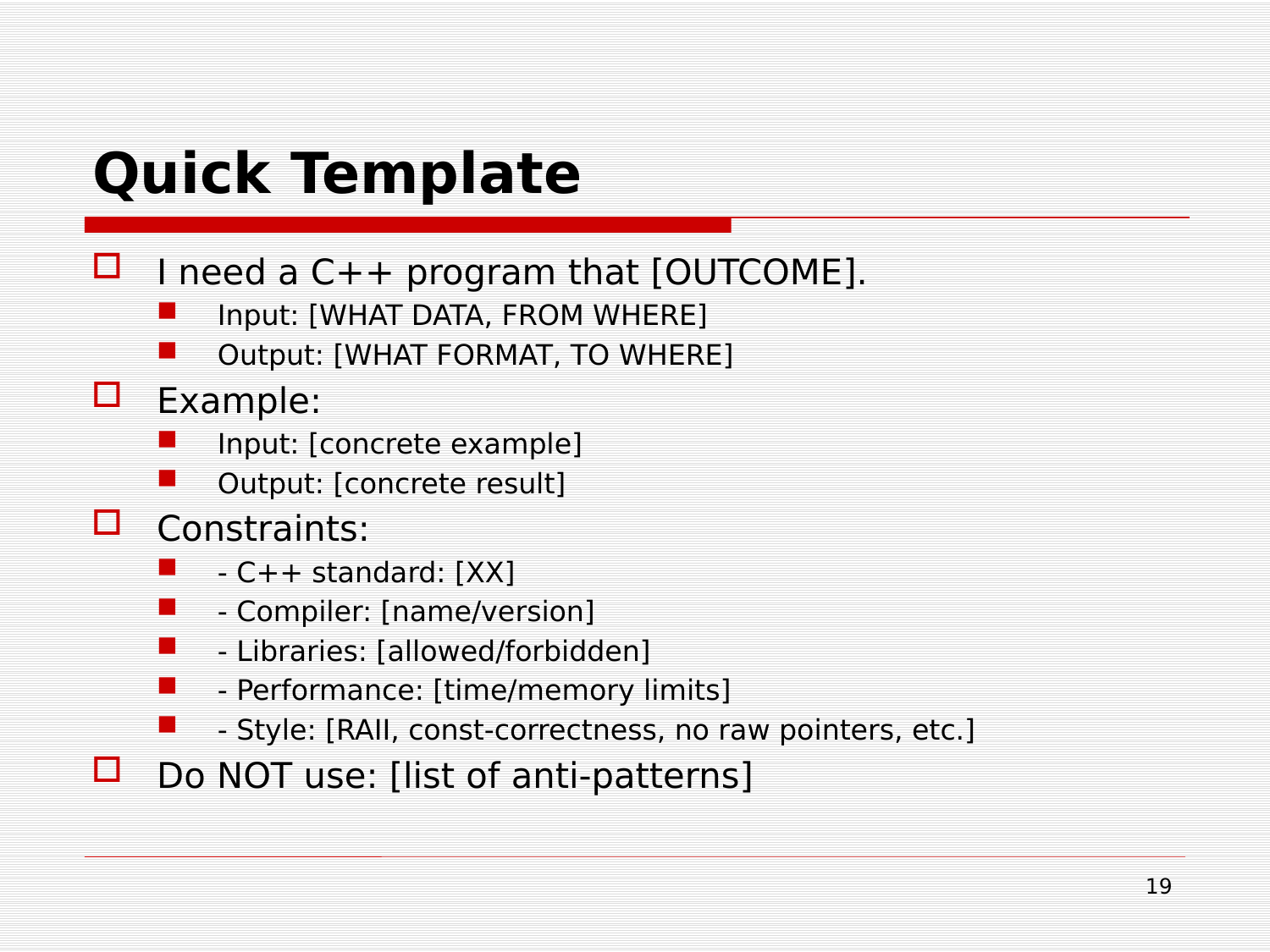

# Quick Template
I need a C++ program that [OUTCOME].
Input: [WHAT DATA, FROM WHERE]
Output: [WHAT FORMAT, TO WHERE]
Example:
Input: [concrete example]
Output: [concrete result]
Constraints:
- C++ standard: [XX]
- Compiler: [name/version]
- Libraries: [allowed/forbidden]
- Performance: [time/memory limits]
- Style: [RAII, const-correctness, no raw pointers, etc.]
Do NOT use: [list of anti-patterns]

19